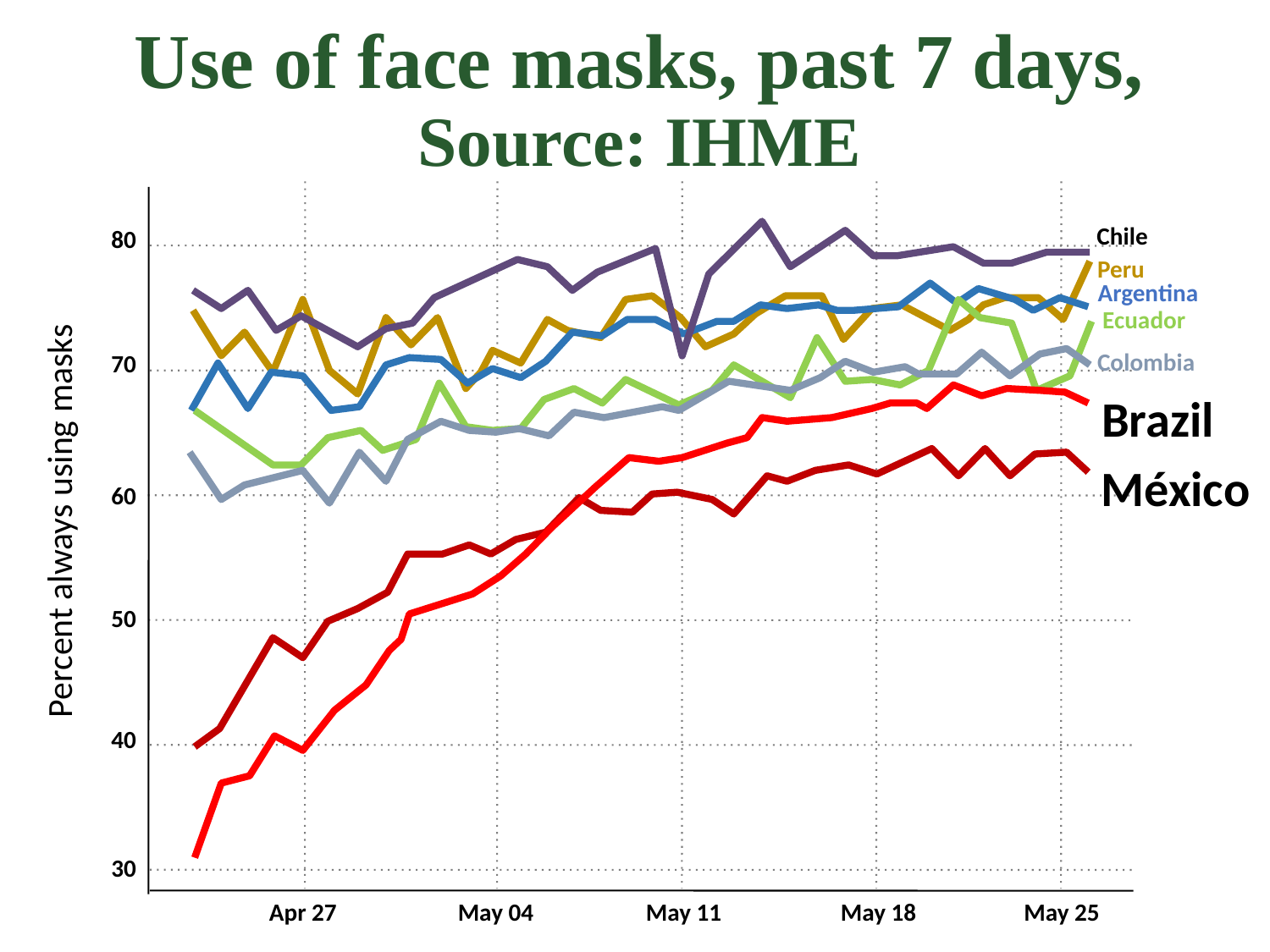

Use of face masks, past 7 days, Source: IHME
Chile
80

Peru

Argentina

Ecuador

Colombia
70

Brazil

México
60
Percent always using masks
50
40
30
Apr 27
May 04
May 11
May 18
May 25